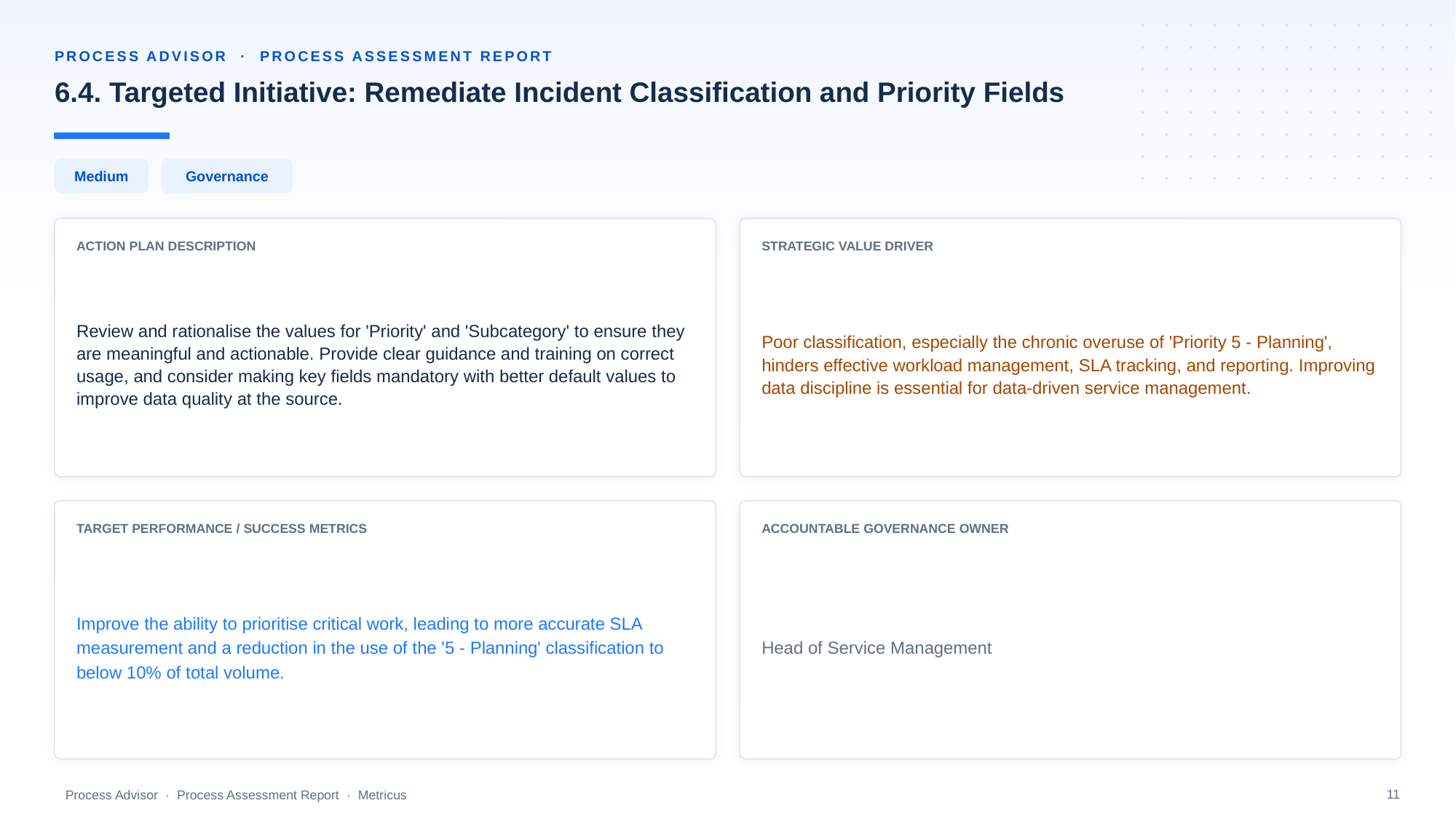

PROCESS ADVISOR  ·  PROCESS ASSESSMENT REPORT

6.4. Targeted Initiative: Remediate Incident Classification and Priority Fields

Medium
Governance

ACTION PLAN DESCRIPTION
STRATEGIC VALUE DRIVER
Review and rationalise the values for 'Priority' and 'Subcategory' to ensure they are meaningful and actionable. Provide clear guidance and training on correct usage, and consider making key fields mandatory with better default values to improve data quality at the source.
Poor classification, especially the chronic overuse of 'Priority 5 - Planning', hinders effective workload management, SLA tracking, and reporting. Improving data discipline is essential for data-driven service management.

TARGET PERFORMANCE / SUCCESS METRICS
ACCOUNTABLE GOVERNANCE OWNER
Improve the ability to prioritise critical work, leading to more accurate SLA measurement and a reduction in the use of the '5 - Planning' classification to below 10% of total volume.
Head of Service Management
11